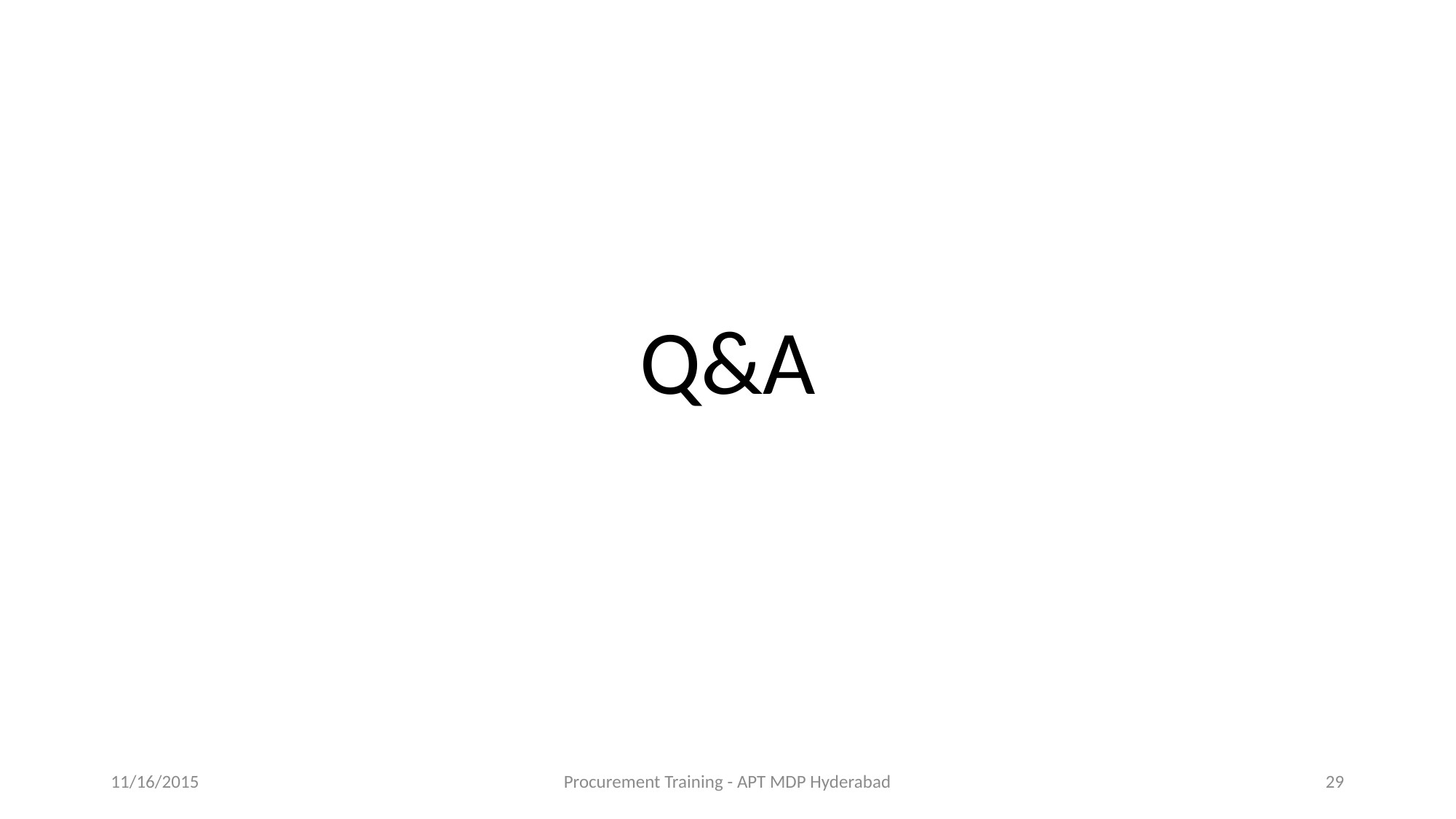

# Q&A

11/16/2015
Procurement Training - APT MDP Hyderabad
29